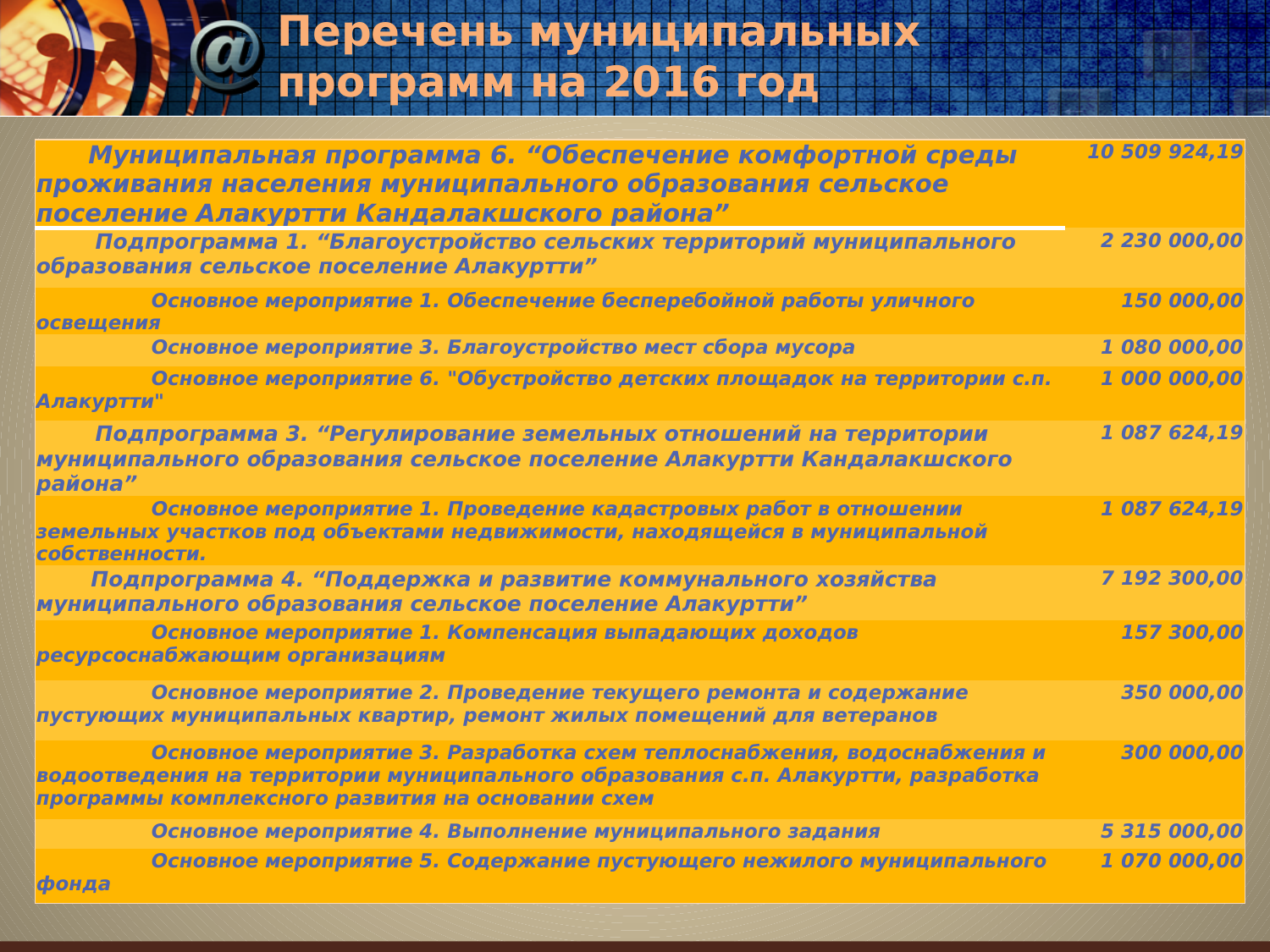

# Перечень муниципальных программ на 2016 год
| Муниципальная программа 6. “Обеспечение комфортной среды проживания населения муниципального образования сельское поселение Алакуртти Кандалакшского района” | 10 509 924,19 |
| --- | --- |
| Подпрограмма 1. “Благоустройство сельских территорий муниципального образования сельское поселение Алакуртти” | 2 230 000,00 |
| Основное мероприятие 1. Обеспечение бесперебойной работы уличного освещения | 150 000,00 |
| Основное мероприятие 3. Благоустройство мест сбора мусора | 1 080 000,00 |
| Основное мероприятие 6. "Обустройство детских площадок на территории с.п. Алакуртти" | 1 000 000,00 |
| Подпрограмма 3. “Регулирование земельных отношений на территории муниципального образования сельское поселение Алакуртти Кандалакшского района” | 1 087 624,19 |
| Основное мероприятие 1. Проведение кадастровых работ в отношении земельных участков под объектами недвижимости, находящейся в муниципальной собственности. | 1 087 624,19 |
| Подпрограмма 4. “Поддержка и развитие коммунального хозяйства муниципального образования сельское поселение Алакуртти” | 7 192 300,00 |
| Основное мероприятие 1. Компенсация выпадающих доходов ресурсоснабжающим организациям | 157 300,00 |
| Основное мероприятие 2. Проведение текущего ремонта и содержание пустующих муниципальных квартир, ремонт жилых помещений для ветеранов | 350 000,00 |
| Основное мероприятие 3. Разработка схем теплоснабжения, водоснабжения и водоотведения на территории муниципального образования с.п. Алакуртти, разработка программы комплексного развития на основании схем | 300 000,00 |
| Основное мероприятие 4. Выполнение муниципального задания | 5 315 000,00 |
| Основное мероприятие 5. Содержание пустующего нежилого муниципального фонда | 1 070 000,00 |